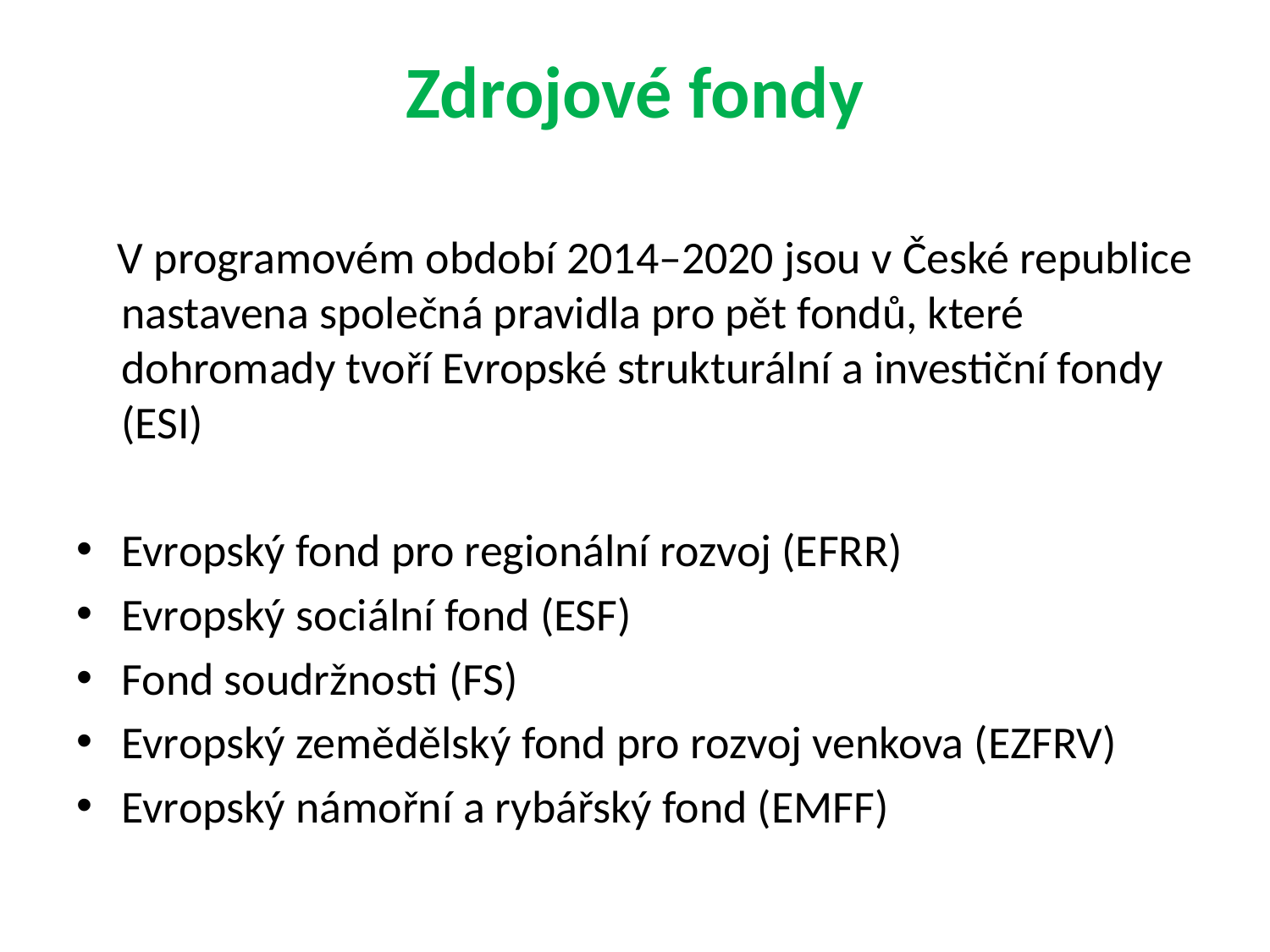

# Zdrojové fondy
    V programovém období 2014–2020 jsou v České republice nastavena společná pravidla pro pět fondů, které dohromady tvoří Evropské strukturální a investiční fondy (ESI)

Evropský fond pro regionální rozvoj (EFRR)
Evropský sociální fond (ESF)
Fond soudržnosti (FS)
Evropský zemědělský fond pro rozvoj venkova (EZFRV)
Evropský námořní a rybářský fond (EMFF)